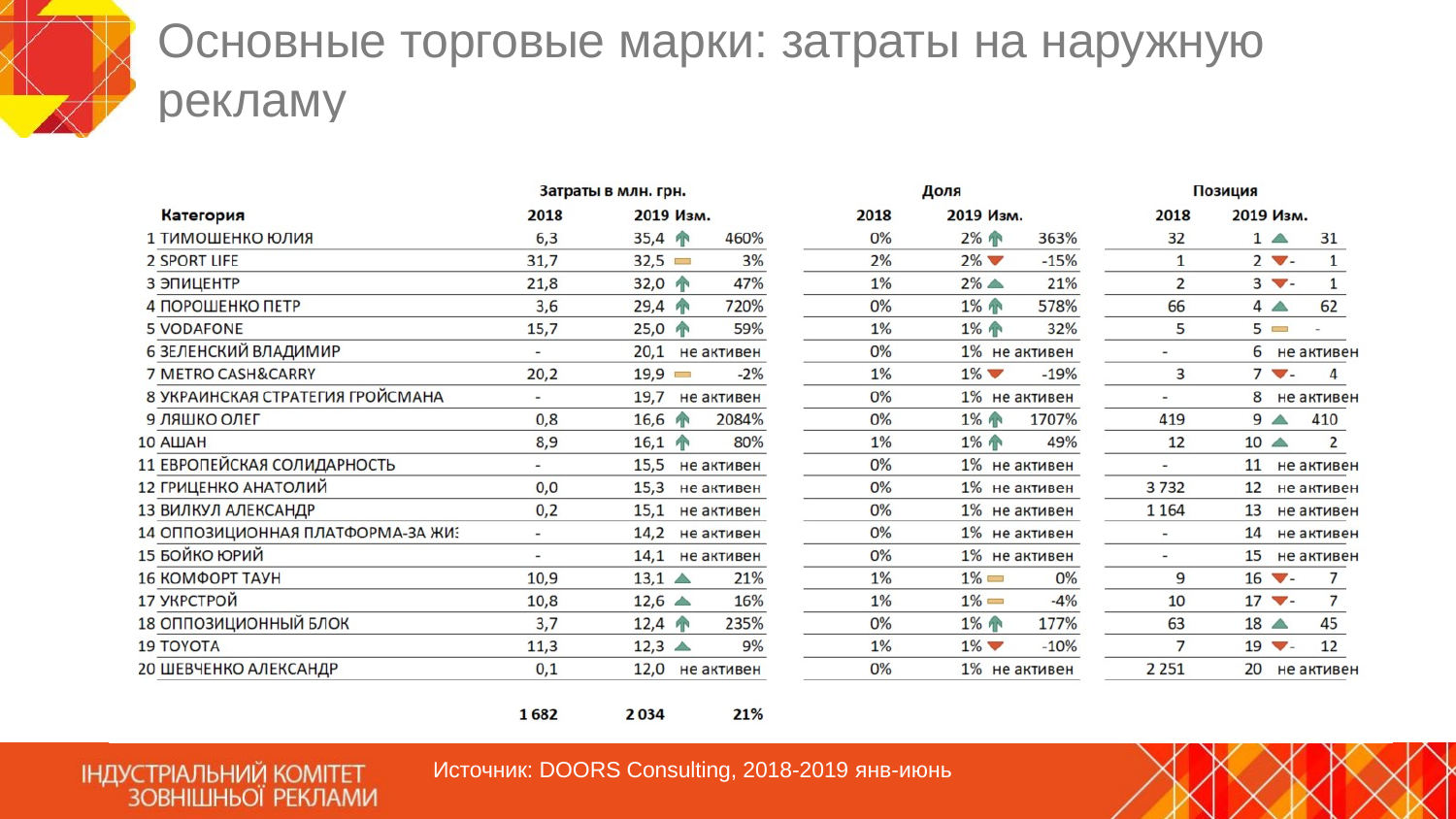

# Основные торговые марки: затраты на наружную
рекламу

Источник: DOORS Consulting, 2018-2019 янв-июнь